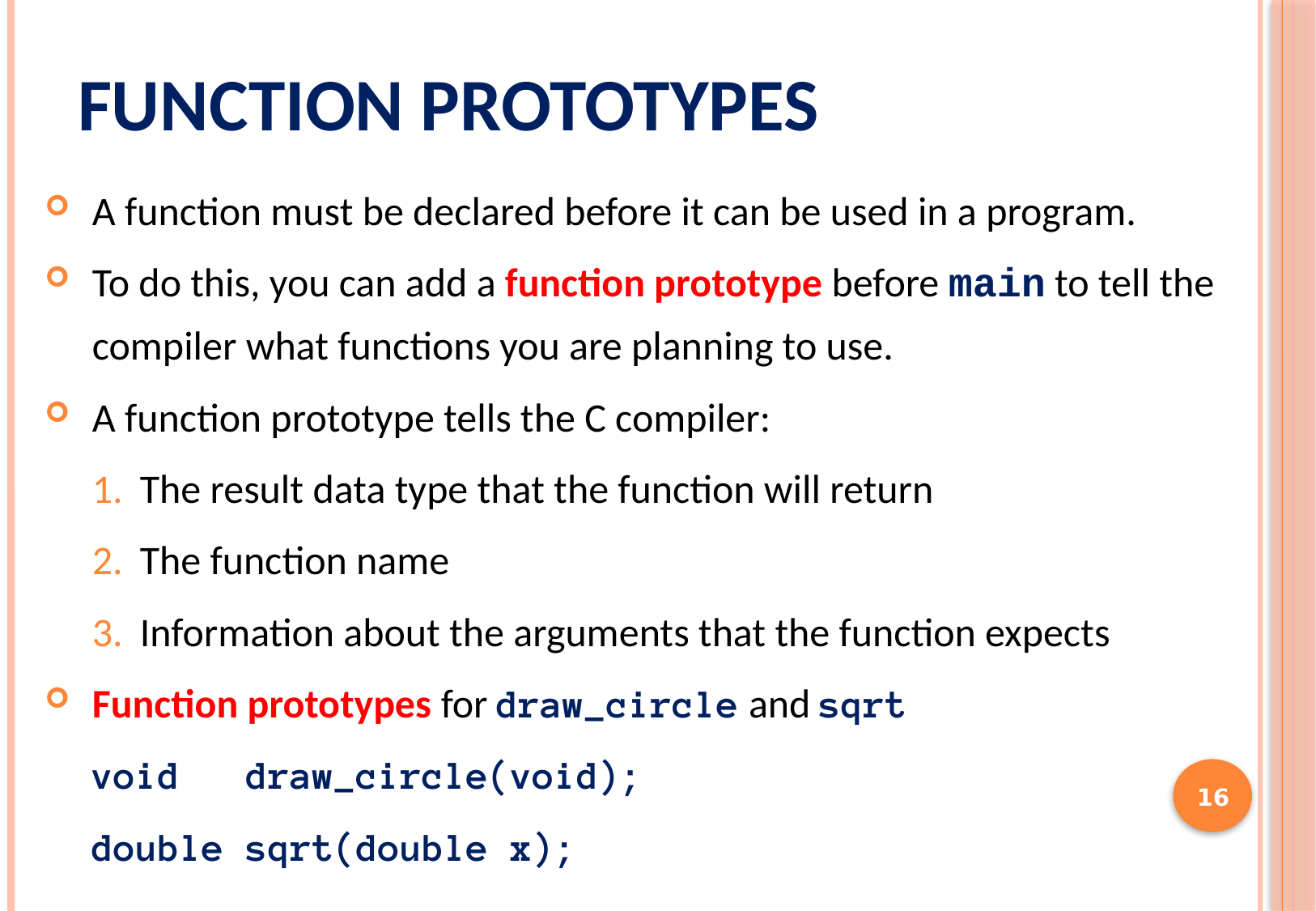

# Function Prototypes
A function must be declared before it can be used in a program.
To do this, you can add a function prototype before main to tell the compiler what functions you are planning to use.
A function prototype tells the C compiler:
The result data type that the function will return
The function name
Information about the arguments that the function expects
Function prototypes for draw_circle and sqrt
	void   draw_circle(void);
	double sqrt(double x);
16